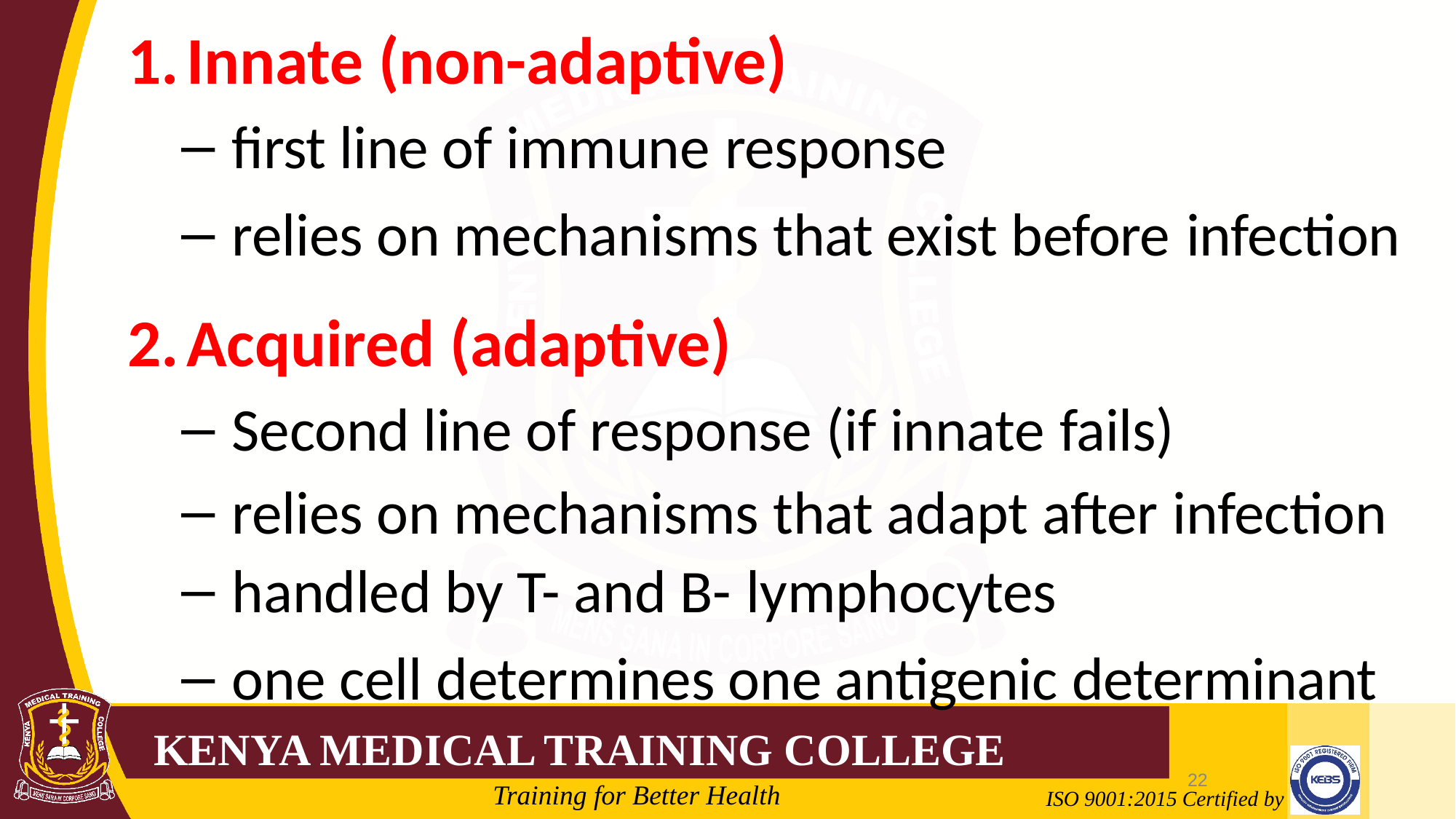

Innate (non-adaptive)
first line of immune response
relies on mechanisms that exist before infection
Acquired (adaptive)
Second line of response (if innate fails)
relies on mechanisms that adapt after infection
handled by T- and B- lymphocytes
one cell determines one antigenic determinant
22